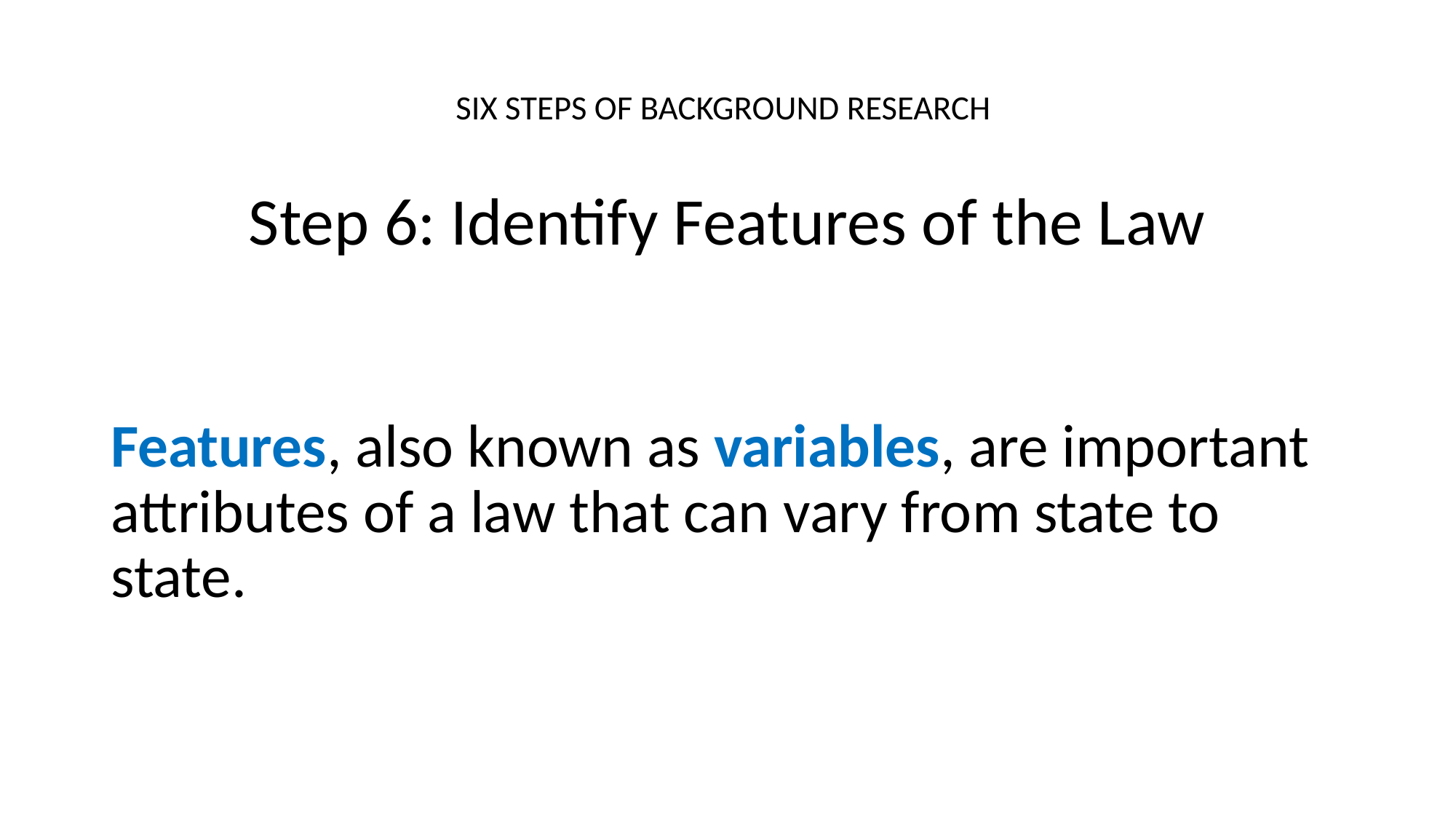

# six Steps of Background Research Step 6: Identify Features of the Law
Features, also known as variables, are important attributes of a law that can vary from state to state.